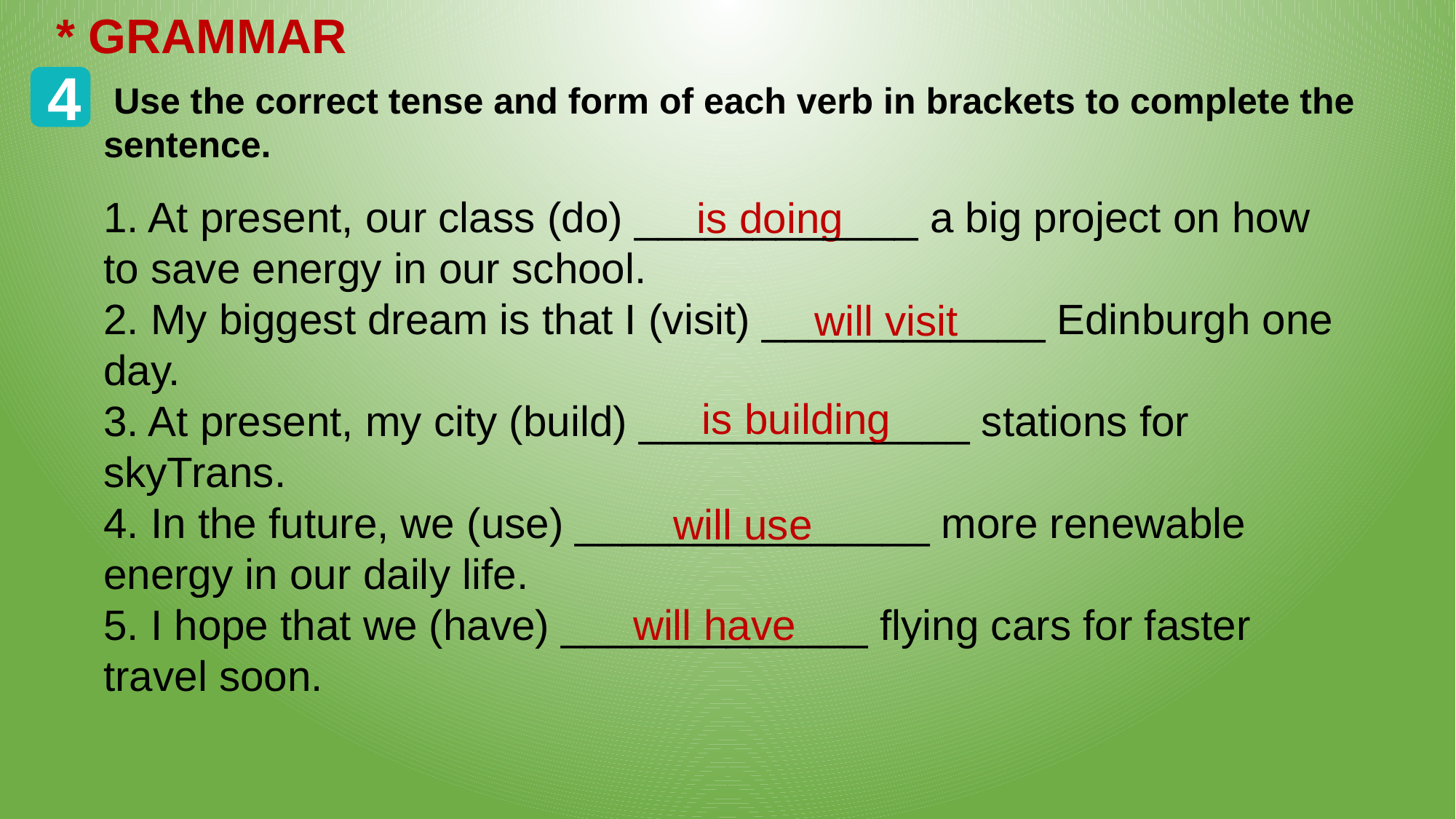

* GRAMMAR
4

 Use the correct tense and form of each verb in brackets to complete the sentence.
1. At present, our class (do) ____________ a big project on how to save energy in our school.
2. My biggest dream is that I (visit) ____________ Edinburgh one day.
3. At present, my city (build) ______________ stations for skyTrans.
4. In the future, we (use) _______________ more renewable energy in our daily life.
5. I hope that we (have) _____________ flying cars for faster travel soon.
is doing
will visit
is building
will use
will have